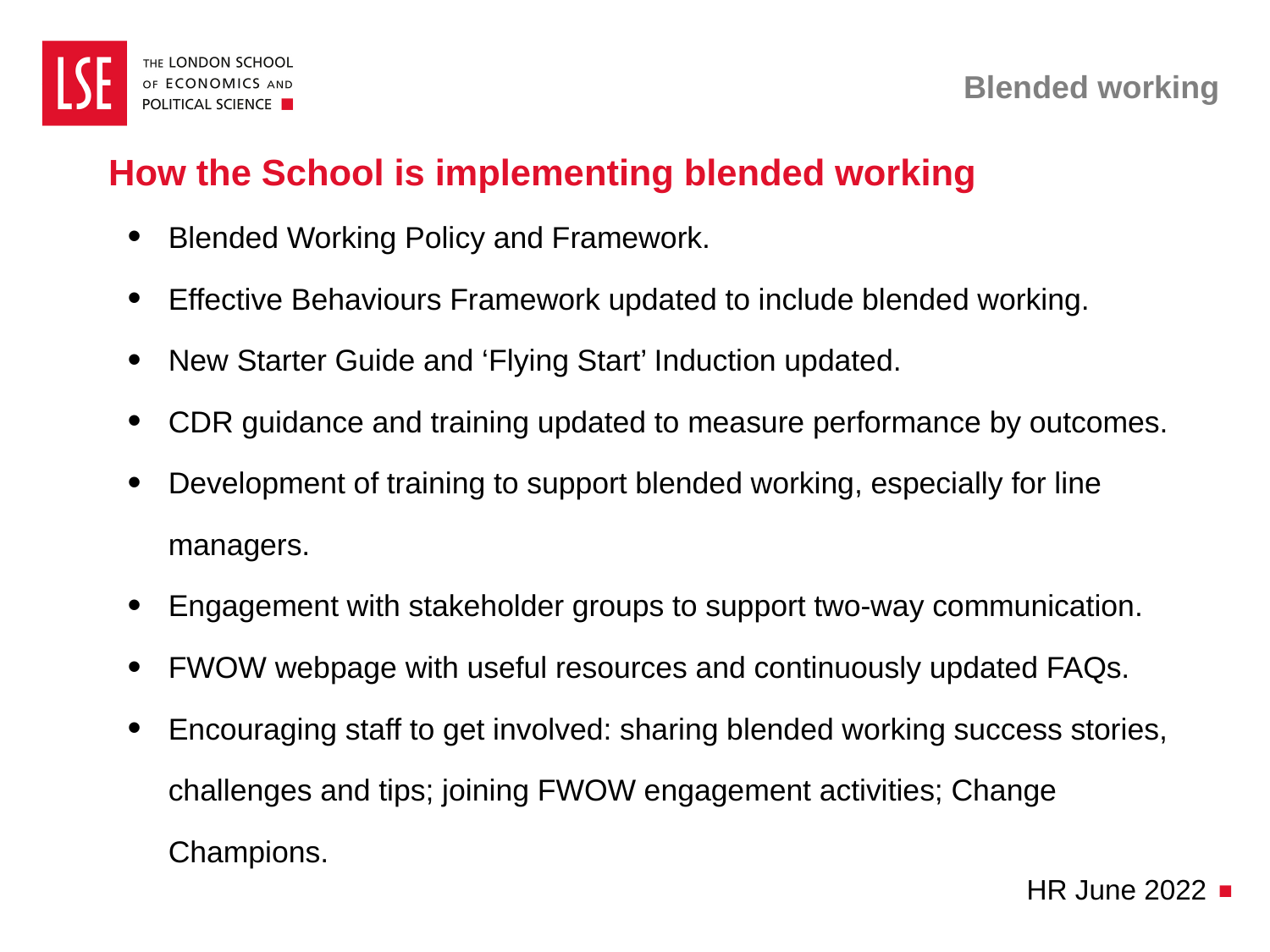

# Blended working
How the School is implementing blended working
Blended Working Policy and Framework.
Effective Behaviours Framework updated to include blended working.
New Starter Guide and ‘Flying Start’ Induction updated.
CDR guidance and training updated to measure performance by outcomes.
Development of training to support blended working, especially for line managers.
Engagement with stakeholder groups to support two-way communication.
FWOW webpage with useful resources and continuously updated FAQs.
Encouraging staff to get involved: sharing blended working success stories, challenges and tips; joining FWOW engagement activities; Change Champions.

HR June 2022